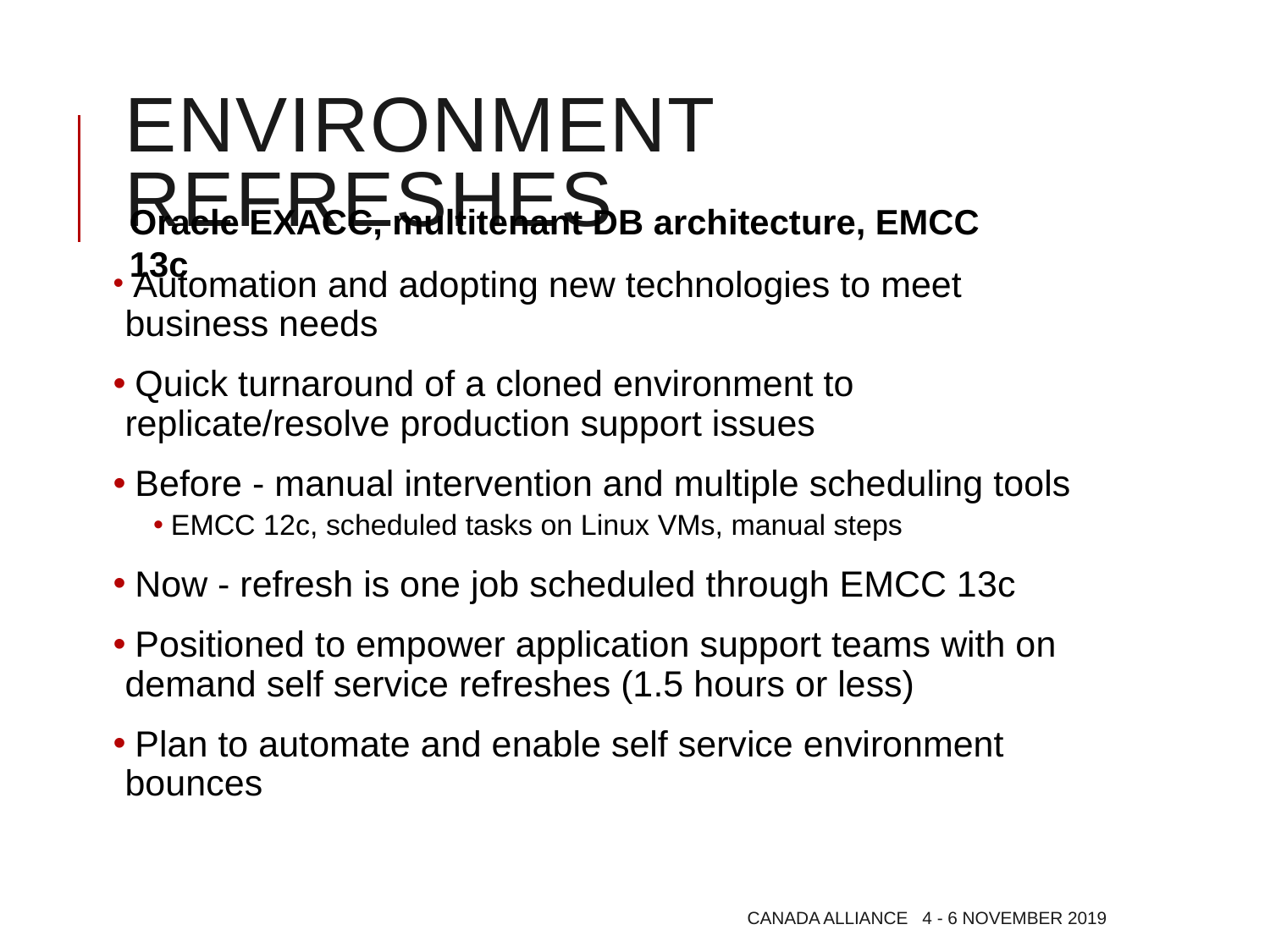

# Environment refreshes
Oracle EXACC, multitenant DB architecture, EMCC 13c
 Automation and adopting new technologies to meet business needs
 Quick turnaround of a cloned environment to replicate/resolve production support issues
 Before - manual intervention and multiple scheduling tools
EMCC 12c, scheduled tasks on Linux VMs, manual steps
 Now - refresh is one job scheduled through EMCC 13c
 Positioned to empower application support teams with on demand self service refreshes (1.5 hours or less)
 Plan to automate and enable self service environment bounces

Canada Alliance   4 - 6 November 2019